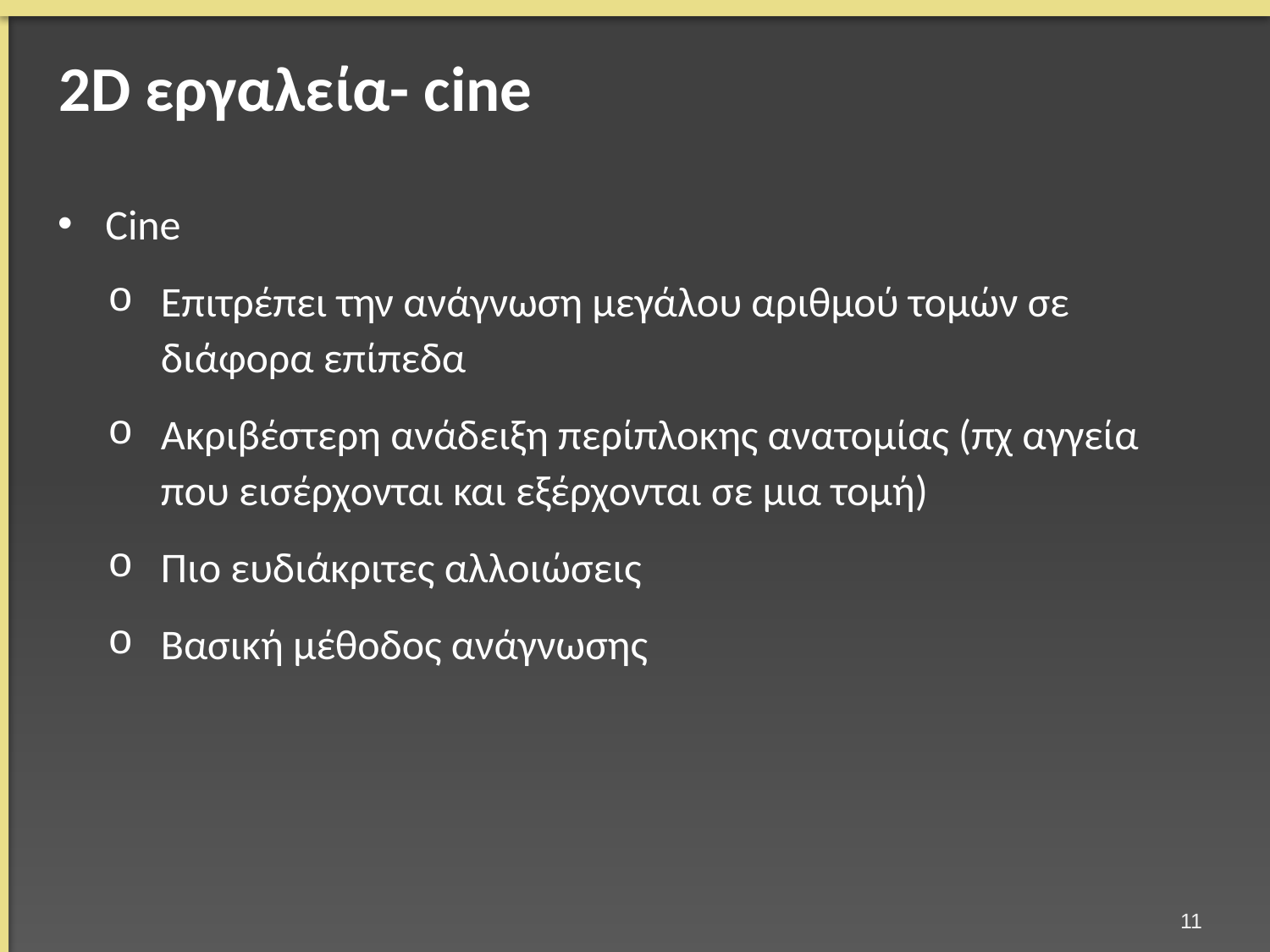

# 2D εργαλεία- cine
Cine
Επιτρέπει την ανάγνωση μεγάλου αριθμού τομών σε διάφορα επίπεδα
Ακριβέστερη ανάδειξη περίπλοκης ανατομίας (πχ αγγεία που εισέρχονται και εξέρχονται σε μια τομή)
Πιο ευδιάκριτες αλλοιώσεις
Βασική μέθοδος ανάγνωσης
11